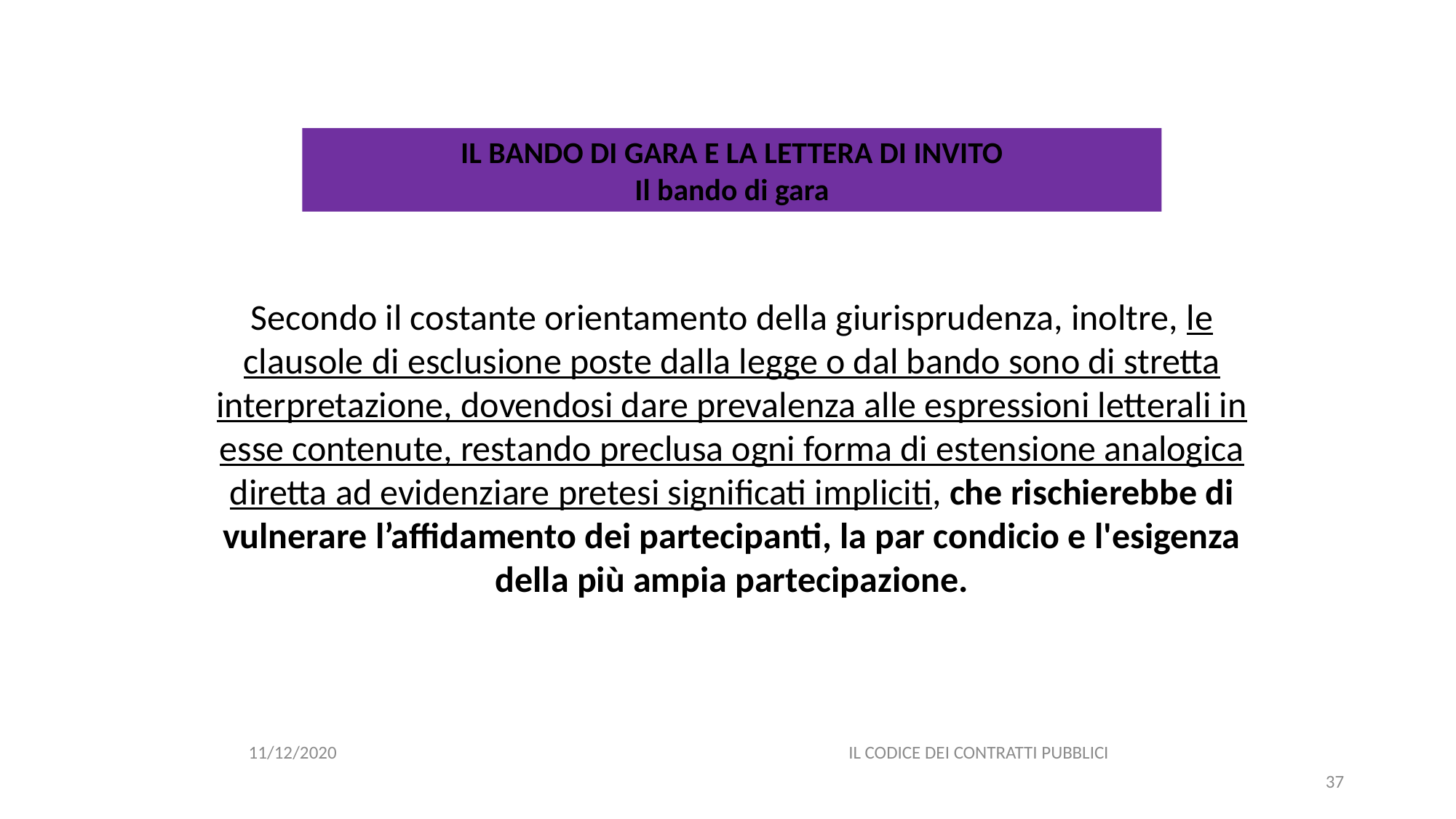

#
IL BANDO DI GARA E LA LETTERA DI INVITO
Il bando di gara

Secondo il costante orientamento della giurisprudenza, inoltre, le clausole di esclusione poste dalla legge o dal bando sono di stretta interpretazione, dovendosi dare prevalenza alle espressioni letterali in esse contenute, restando preclusa ogni forma di estensione analogica diretta ad evidenziare pretesi significati impliciti, che rischierebbe di vulnerare l’affidamento dei partecipanti, la par condicio e l'esigenza della più ampia partecipazione.

11/12/2020
IL CODICE DEI CONTRATTI PUBBLICI
37